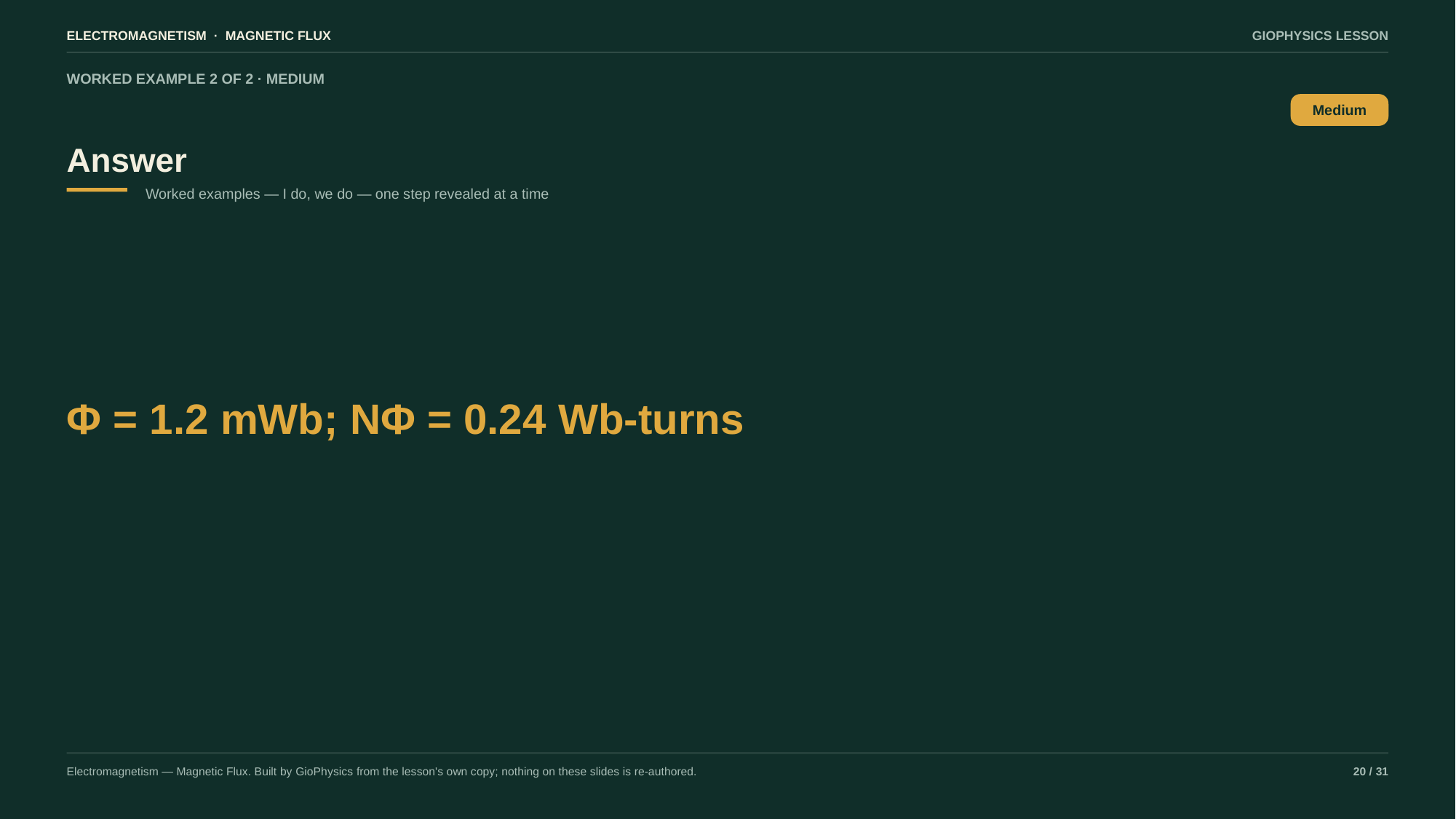

ELECTROMAGNETISM  ·  MAGNETIC FLUX
GIOPHYSICS LESSON

WORKED EXAMPLE 2 OF 2 · MEDIUM
Answer

Medium
Worked examples — I do, we do — one step revealed at a time

Φ = 1.2 mWb; NΦ = 0.24 Wb-turns

Electromagnetism — Magnetic Flux. Built by GioPhysics from the lesson's own copy; nothing on these slides is re-authored.
20 / 31